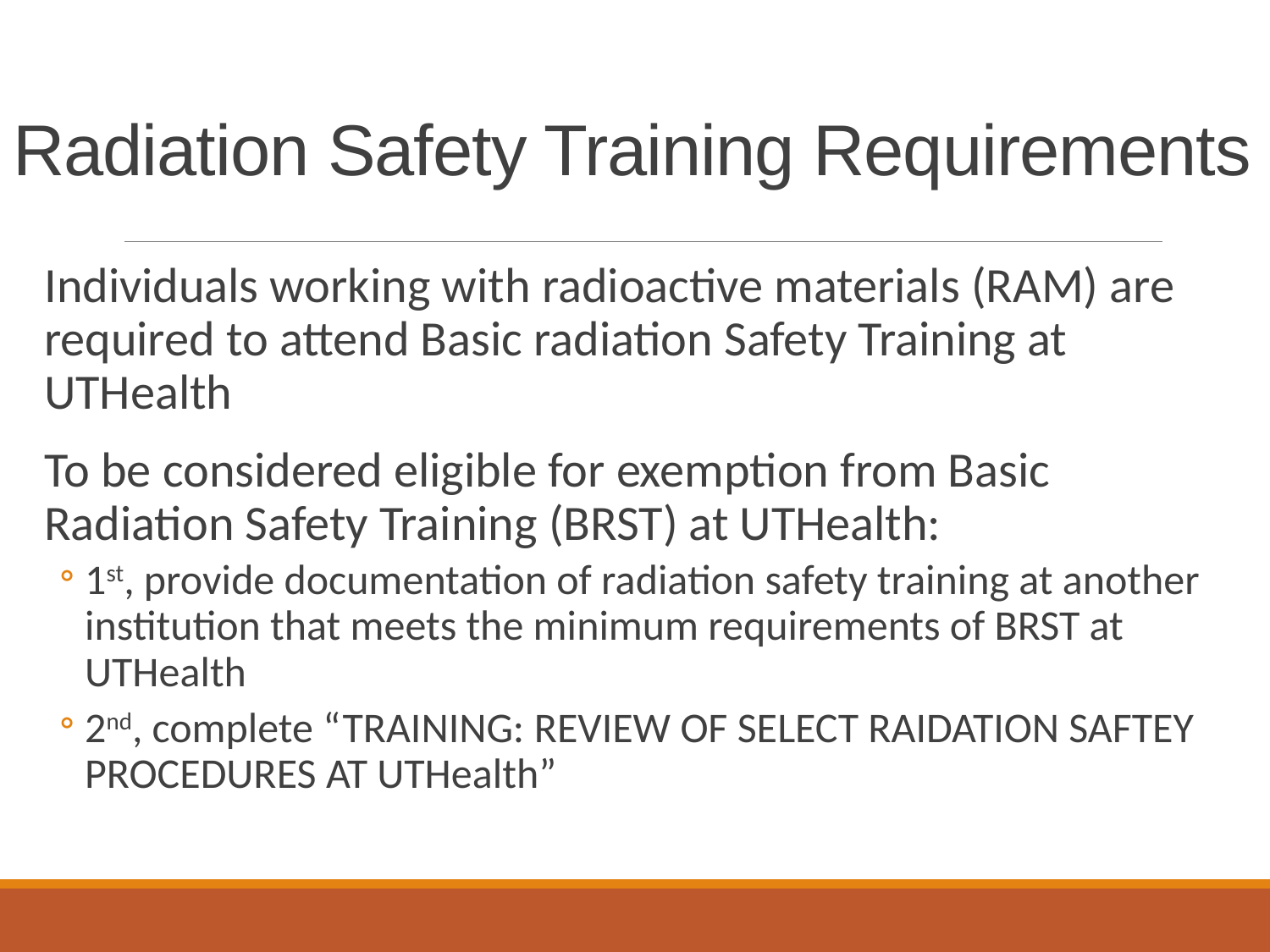

# Radiation Safety Training Requirements
Individuals working with radioactive materials (RAM) are required to attend Basic radiation Safety Training at UTHealth
To be considered eligible for exemption from Basic Radiation Safety Training (BRST) at UTHealth:
1st, provide documentation of radiation safety training at another institution that meets the minimum requirements of BRST at UTHealth
2nd, complete “TRAINING: REVIEW OF SELECT RAIDATION SAFTEY PROCEDURES AT UTHealth”